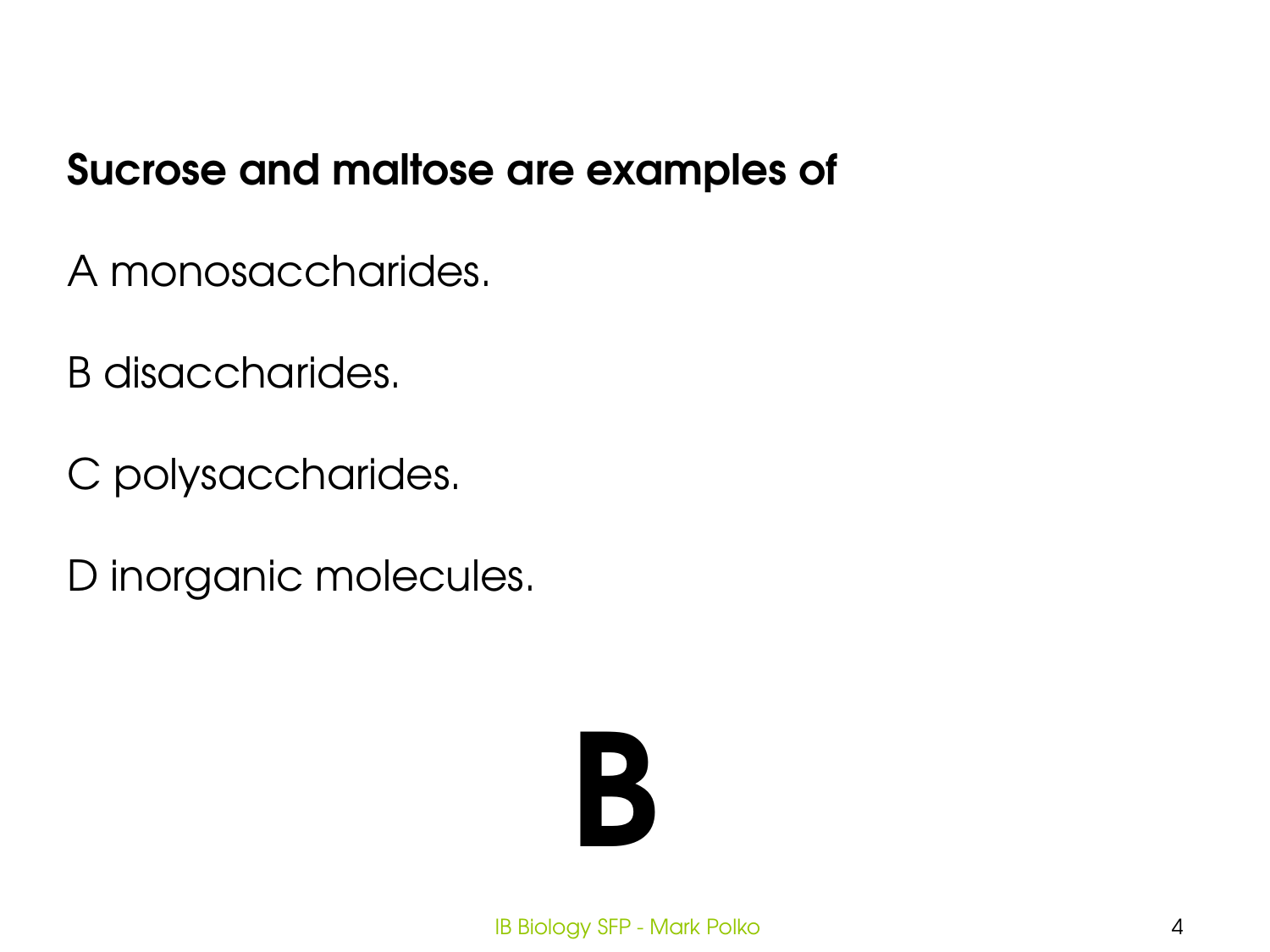

Sucrose and maltose are examples of

A monosaccharides.

B disaccharides.

C polysaccharides.

D inorganic molecules.
B
4
IB Biology SFP - Mark Polko